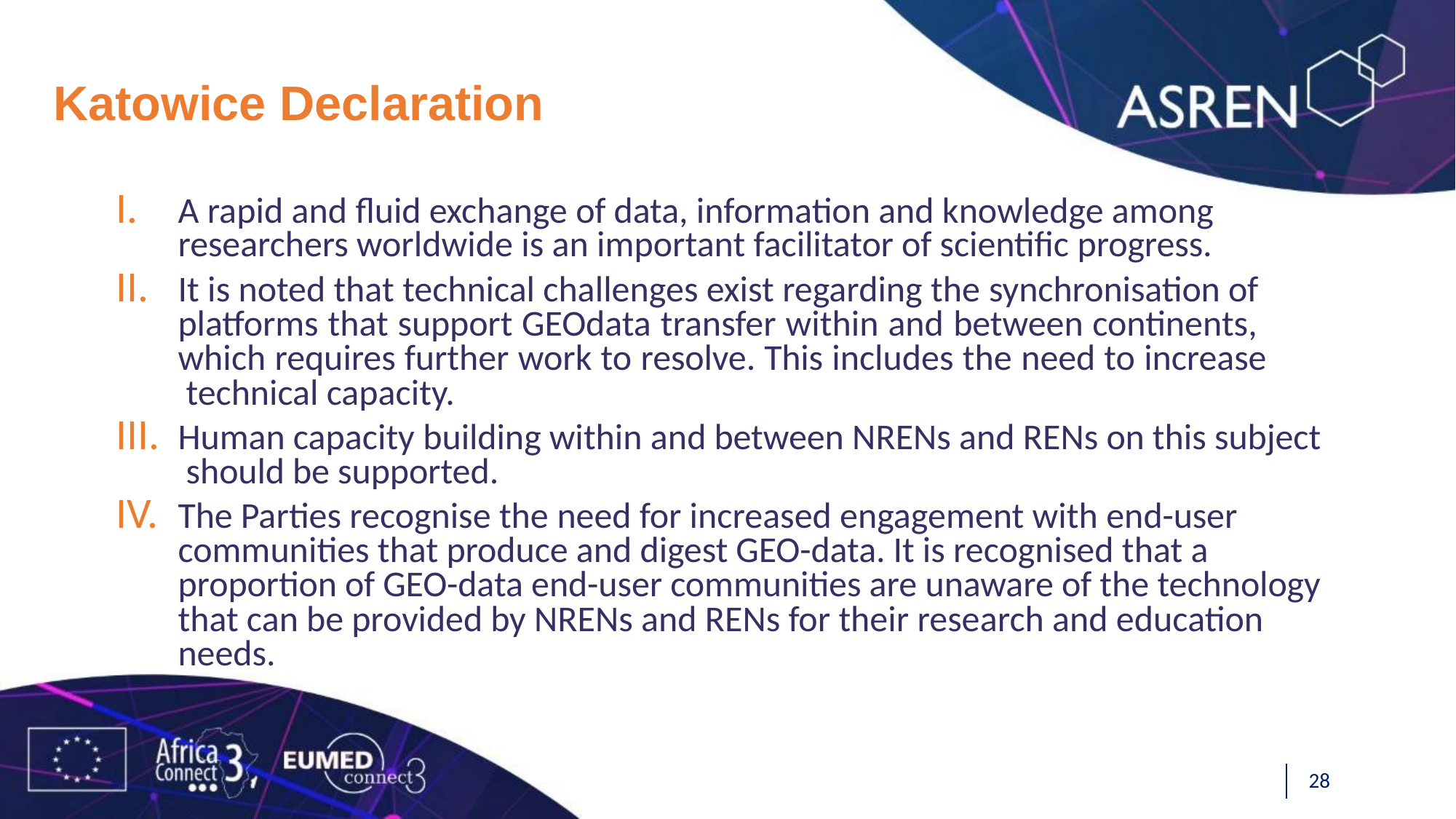

# Katowice Declaration
A rapid and fluid exchange of data, information and knowledge among  researchers worldwide is an important facilitator of scientific progress.
It is noted that technical challenges exist regarding the synchronisation of  platforms that support GEOdata transfer within and between continents,  which requires further work to resolve. This includes the need to increase  technical capacity.
Human capacity building within and between NRENs and RENs on this subject  should be supported.
The Parties recognise the need for increased engagement with end-user  communities that produce and digest GEO-data. It is recognised that a  proportion of GEO-data end-user communities are unaware of the technology  that can be provided by NRENs and RENs for their research and education  needs.
28